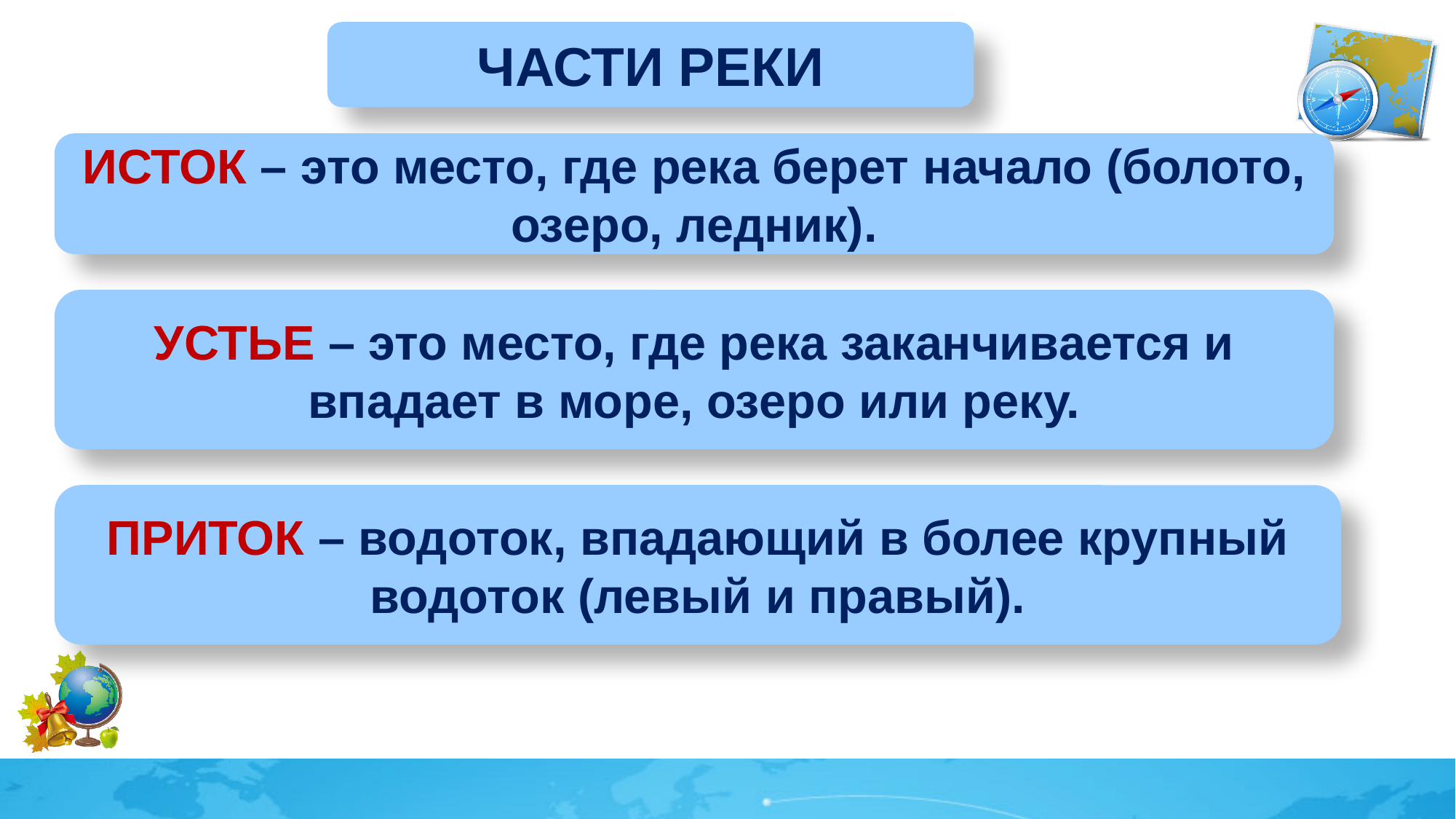

ЧАСТИ РЕКИ
ИСТОК – это место, где река берет начало (болото, озеро, ледник).
УСТЬЕ – это место, где река заканчивается и впадает в море, озеро или реку.
ПРИТОК – водоток, впадающий в более крупный водоток (левый и правый).